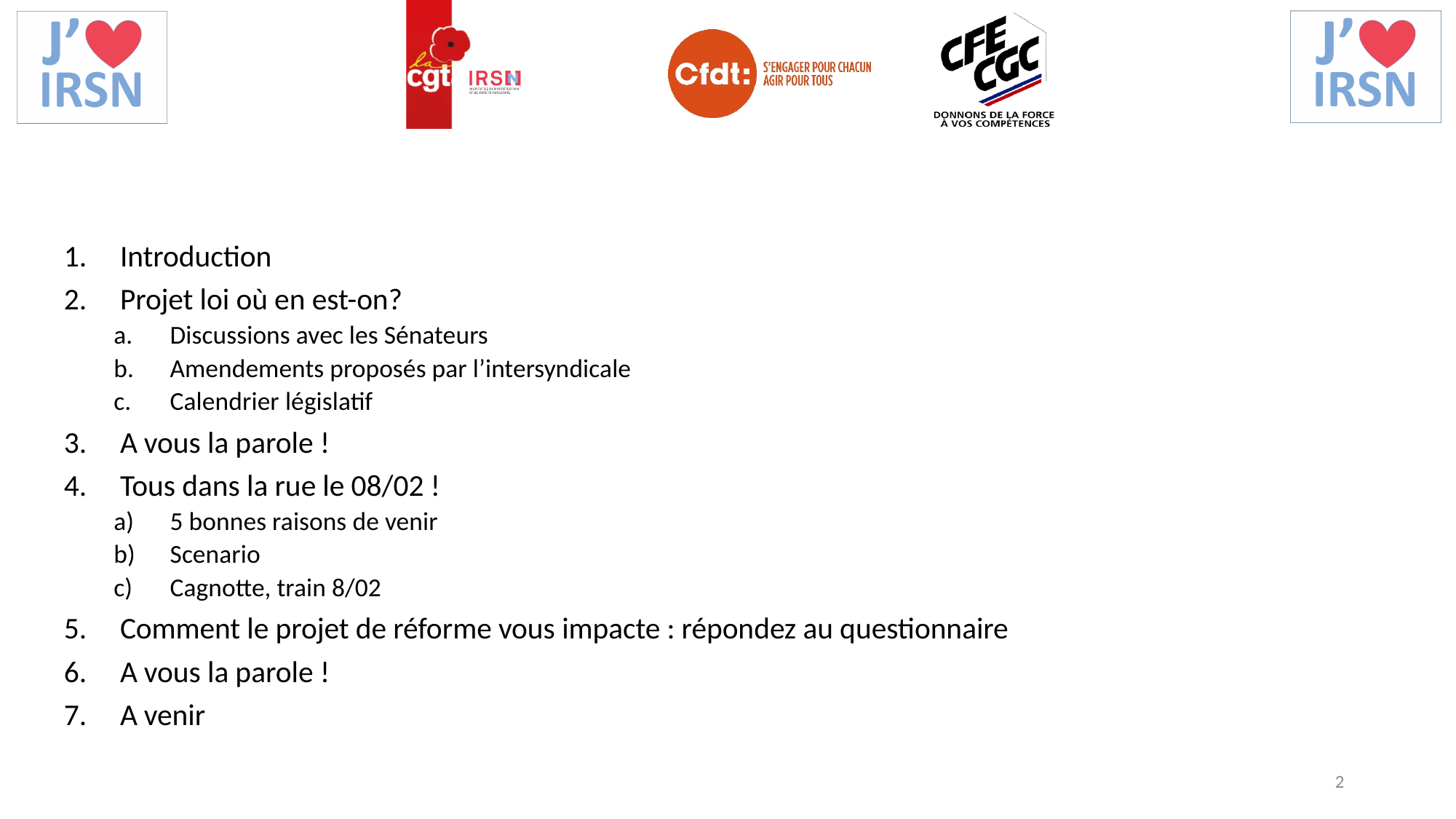

Introduction
Projet loi où en est-on?
Discussions avec les Sénateurs
Amendements proposés par l’intersyndicale
Calendrier législatif
A vous la parole !
Tous dans la rue le 08/02 !
5 bonnes raisons de venir
Scenario
Cagnotte, train 8/02
Comment le projet de réforme vous impacte : répondez au questionnaire
A vous la parole !
A venir
2